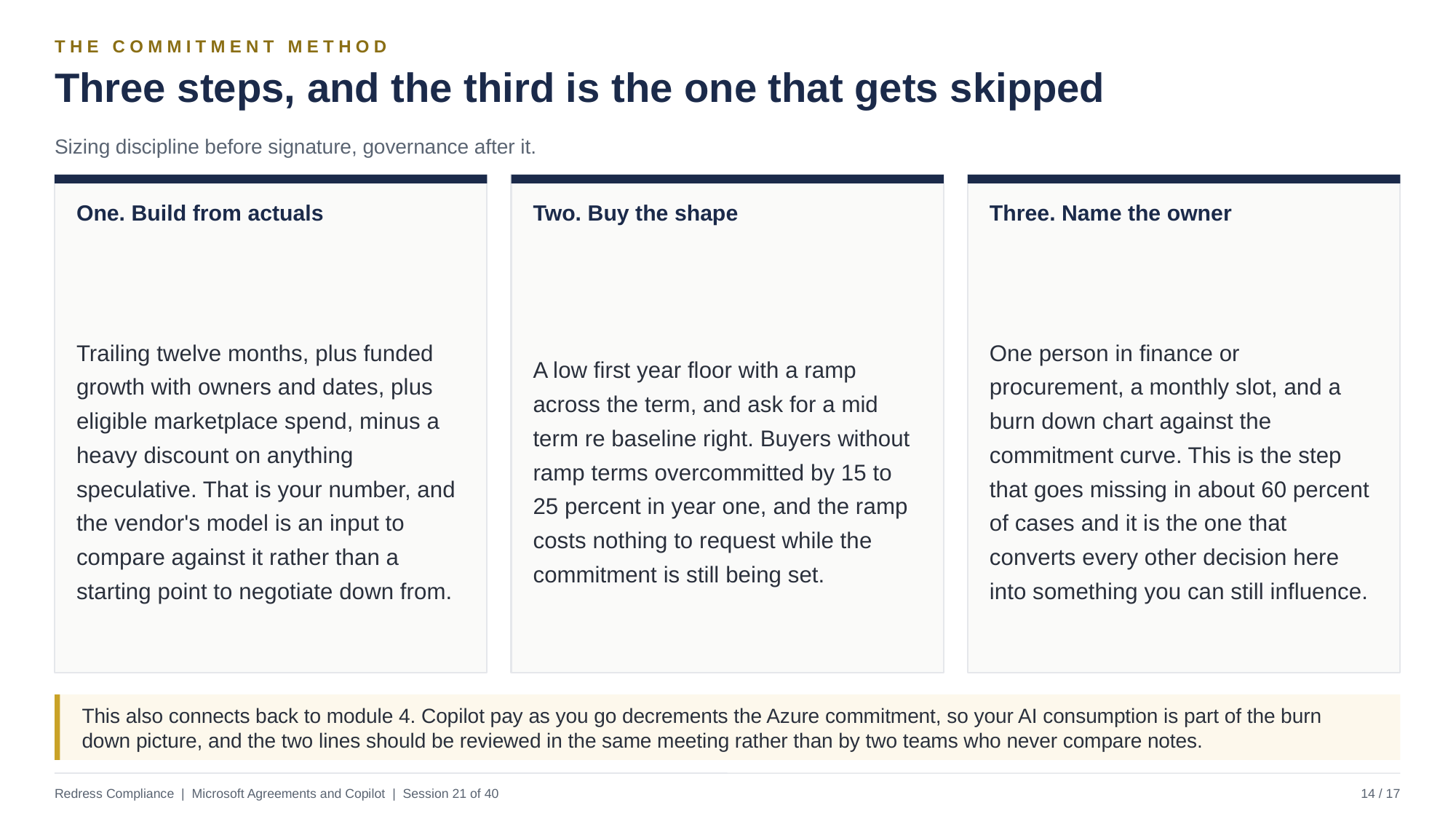

THE COMMITMENT METHOD
Three steps, and the third is the one that gets skipped
Sizing discipline before signature, governance after it.

One. Build from actuals
Two. Buy the shape
Three. Name the owner
Trailing twelve months, plus funded growth with owners and dates, plus eligible marketplace spend, minus a heavy discount on anything speculative. That is your number, and the vendor's model is an input to compare against it rather than a starting point to negotiate down from.
A low first year floor with a ramp across the term, and ask for a mid term re baseline right. Buyers without ramp terms overcommitted by 15 to 25 percent in year one, and the ramp costs nothing to request while the commitment is still being set.
One person in finance or procurement, a monthly slot, and a burn down chart against the commitment curve. This is the step that goes missing in about 60 percent of cases and it is the one that converts every other decision here into something you can still influence.

This also connects back to module 4. Copilot pay as you go decrements the Azure commitment, so your AI consumption is part of the burn down picture, and the two lines should be reviewed in the same meeting rather than by two teams who never compare notes.

Redress Compliance  |  Microsoft Agreements and Copilot  |  Session 21 of 40
14 / 17